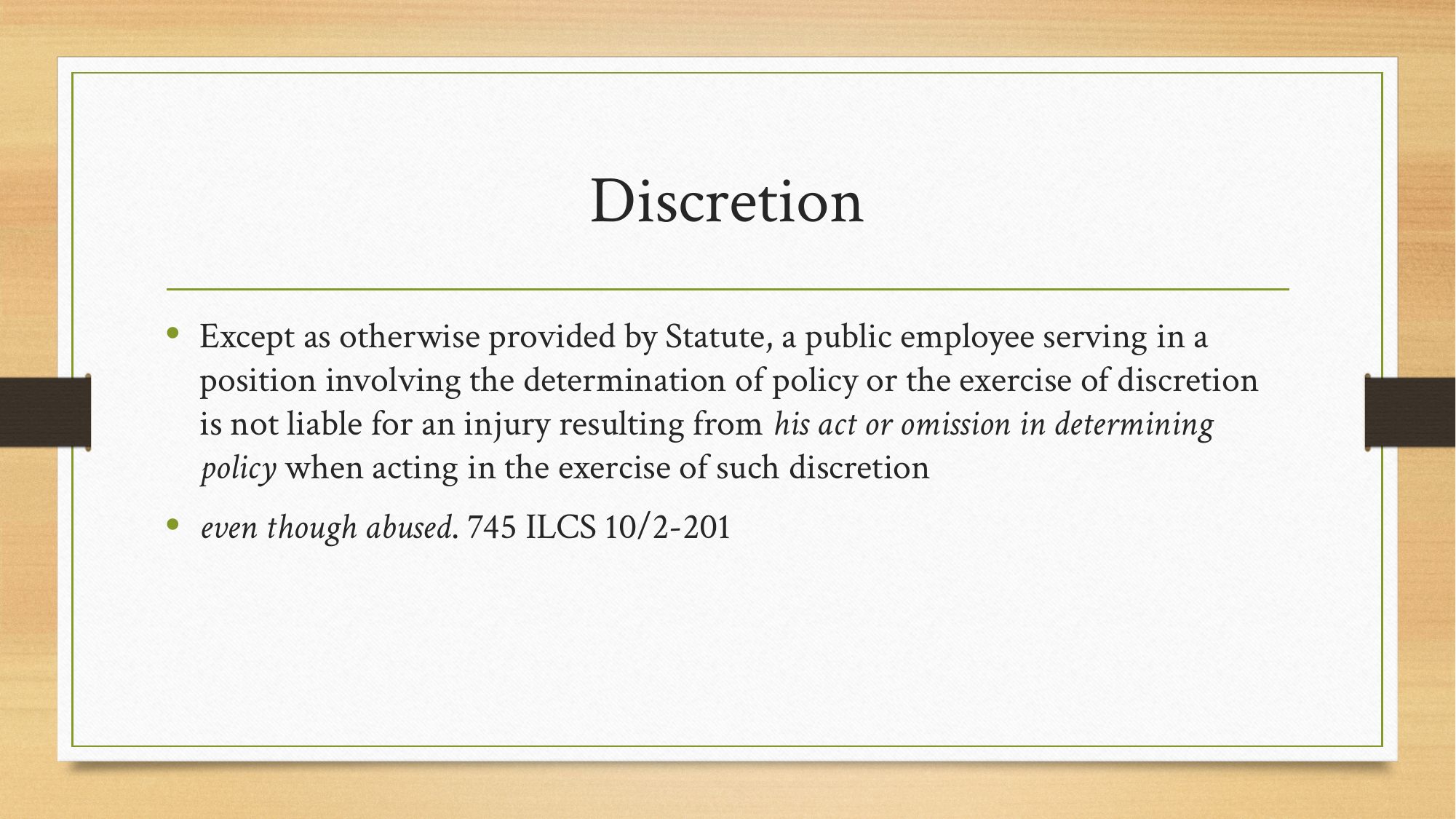

# Discretion
Except as otherwise provided by Statute, a public employee serving in a position involving the determination of policy or the exercise of discretion is not liable for an injury resulting from his act or omission in determining policy when acting in the exercise of such discretion
even though abused. 745 ILCS 10/2-201